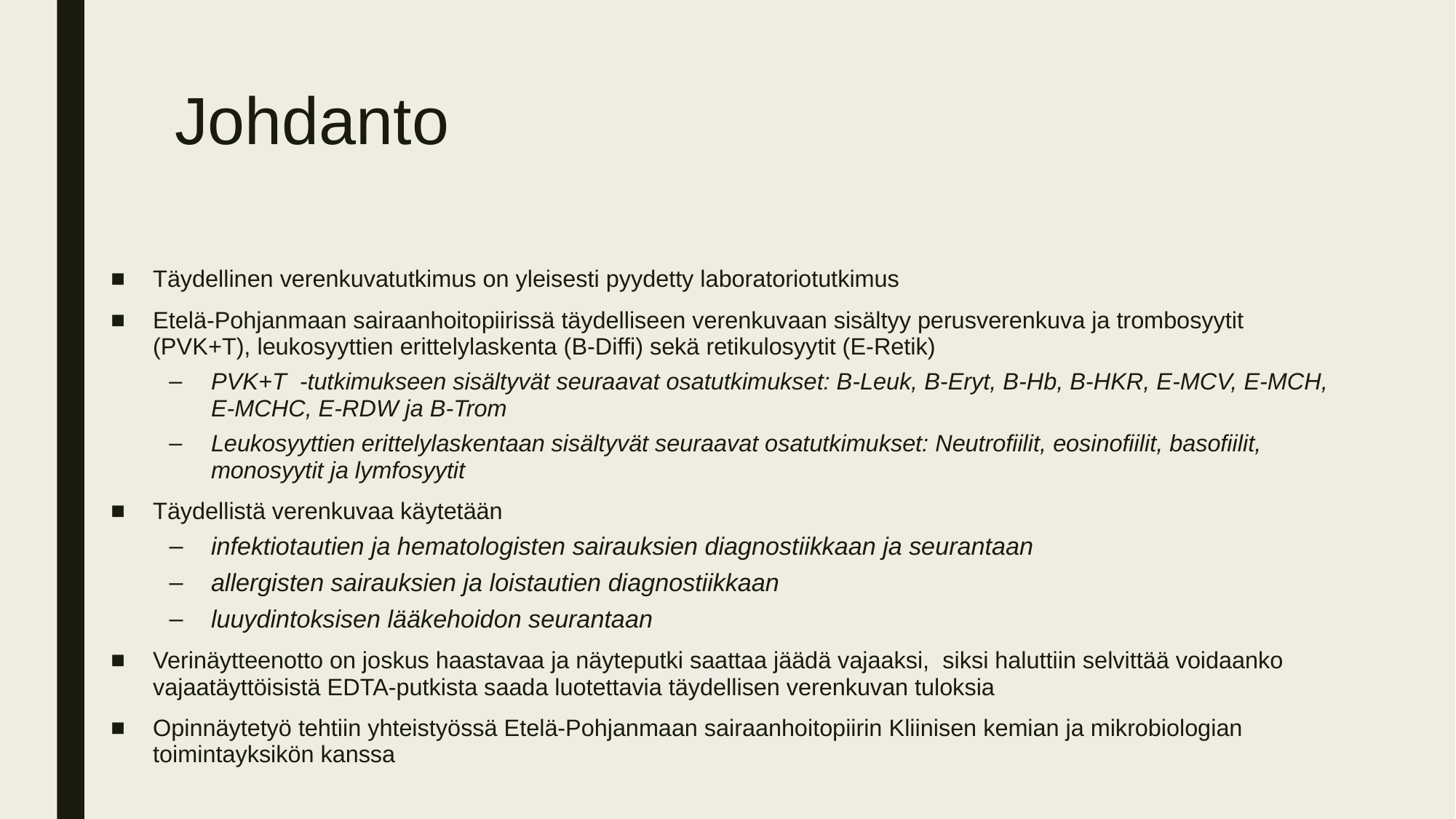

# Johdanto

Täydellinen verenkuvatutkimus on yleisesti pyydetty laboratoriotutkimus
Etelä-Pohjanmaan sairaanhoitopiirissä täydelliseen verenkuvaan sisältyy perusverenkuva ja trombosyytit (PVK+T), leukosyyttien erittelylaskenta (B-Diffi) sekä retikulosyytit (E-Retik)
PVK+T  -tutkimukseen sisältyvät seuraavat osatutkimukset: B-Leuk, B-Eryt, B-Hb, B-HKR, E-MCV, E-MCH, E-MCHC, E-RDW ja B-Trom
Leukosyyttien erittelylaskentaan sisältyvät seuraavat osatutkimukset: Neutrofiilit, eosinofiilit, basofiilit, monosyytit ja lymfosyytit
Täydellistä verenkuvaa käytetään
infektiotautien ja hematologisten sairauksien diagnostiikkaan ja seurantaan
allergisten sairauksien ja loistautien diagnostiikkaan
luuydintoksisen lääkehoidon seurantaan
Verinäytteenotto on joskus haastavaa ja näyteputki saattaa jäädä vajaaksi,  siksi haluttiin selvittää voidaanko vajaatäyttöisistä EDTA-putkista saada luotettavia täydellisen verenkuvan tuloksia
Opinnäytetyö tehtiin yhteistyössä Etelä-Pohjanmaan sairaanhoitopiirin Kliinisen kemian ja mikrobiologian toimintayksikön kanssa